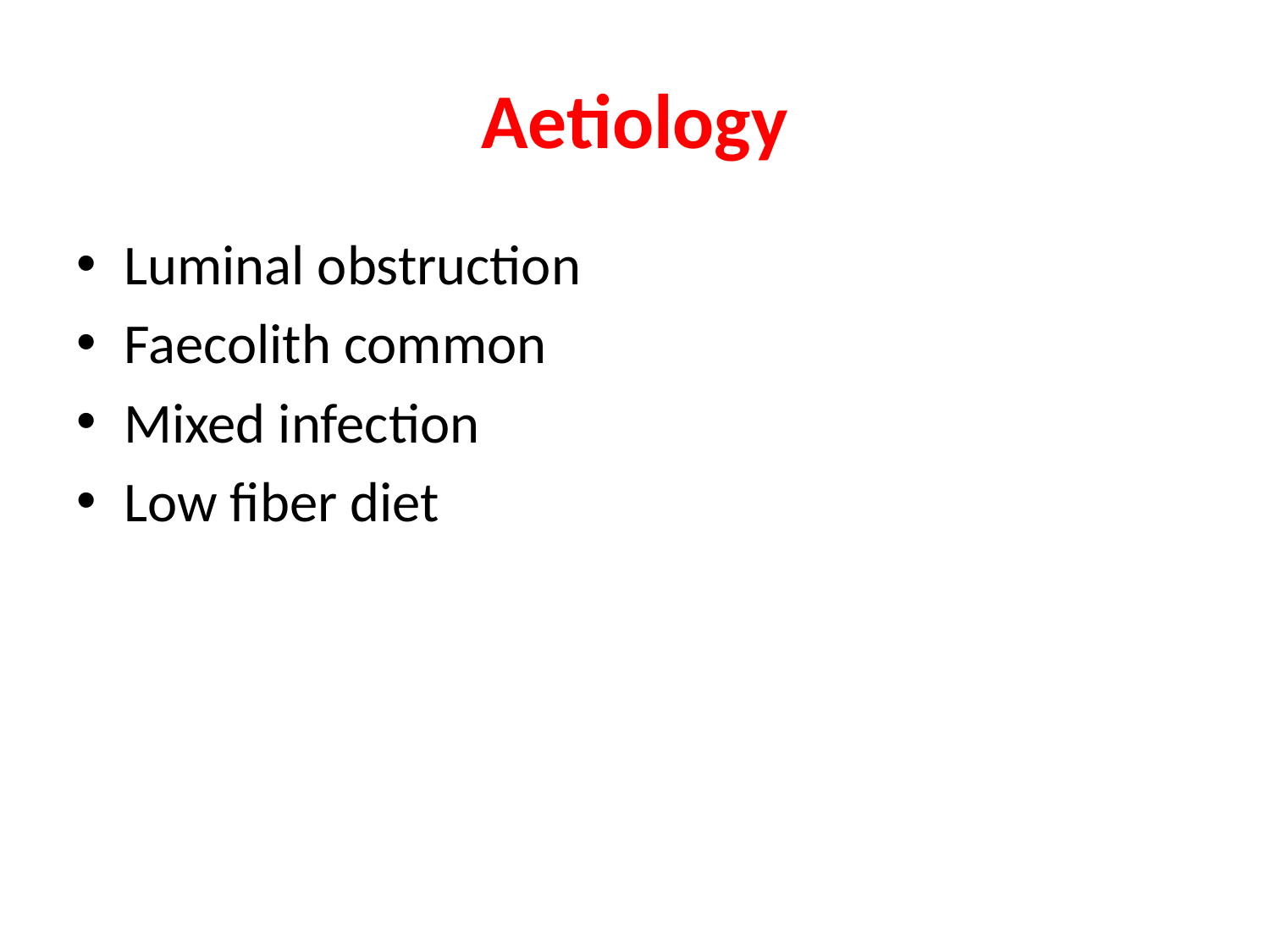

# Aetiology
Luminal obstruction
Faecolith common
Mixed infection
Low fiber diet